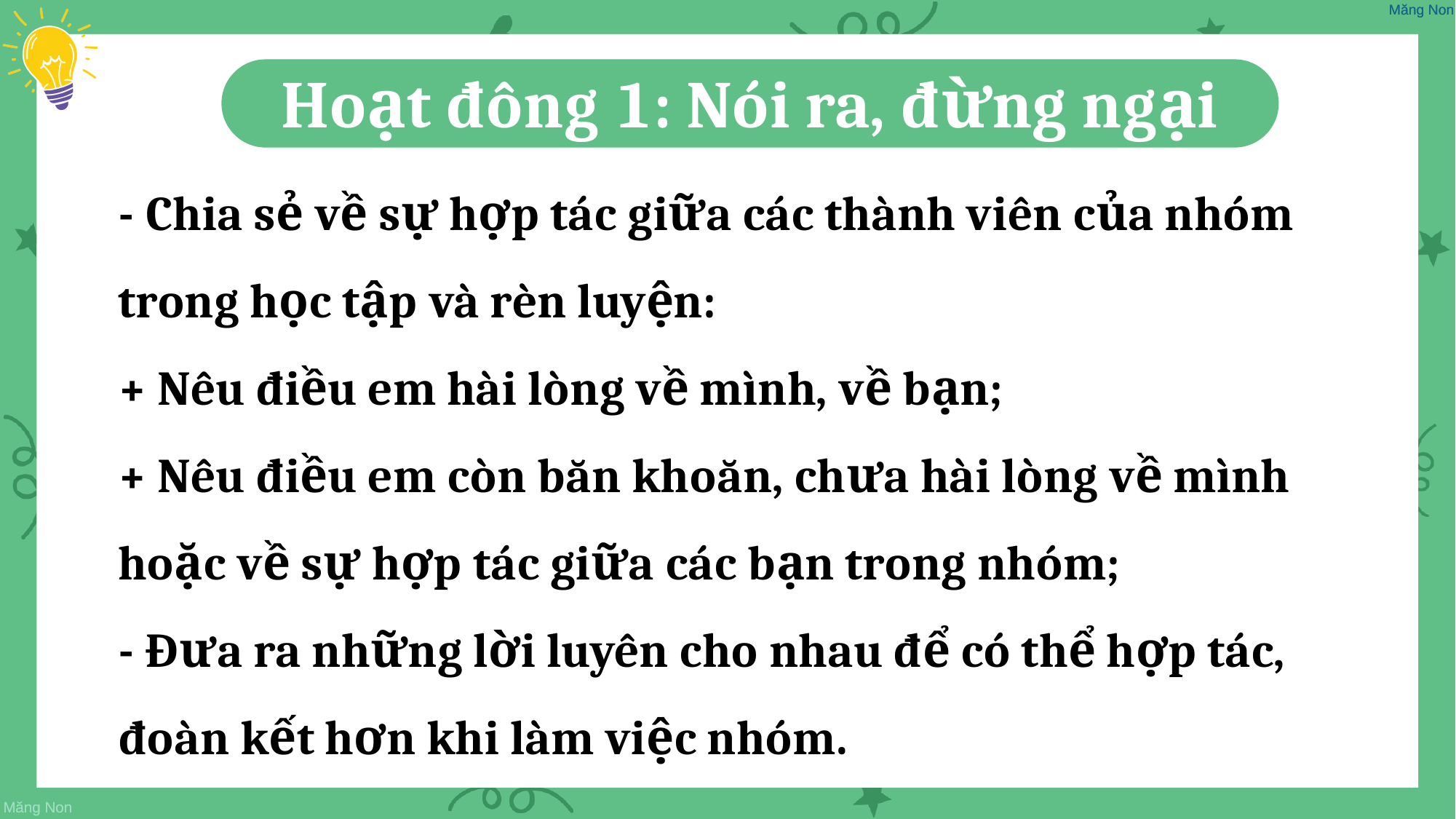

Hoạt đông 1: Nói ra, đừng ngại

- Chia sẻ về sự hợp tác giữa các thành viên của nhóm trong học tập và rèn luyện:
+ Nêu điều em hài lòng về mình, về bạn;
+ Nêu điều em còn băn khoăn, chưa hài lòng về mình hoặc về sự hợp tác giữa các bạn trong nhóm;
- Đưa ra những lời luyên cho nhau để có thể hợp tác, đoàn kết hơn khi làm việc nhóm.